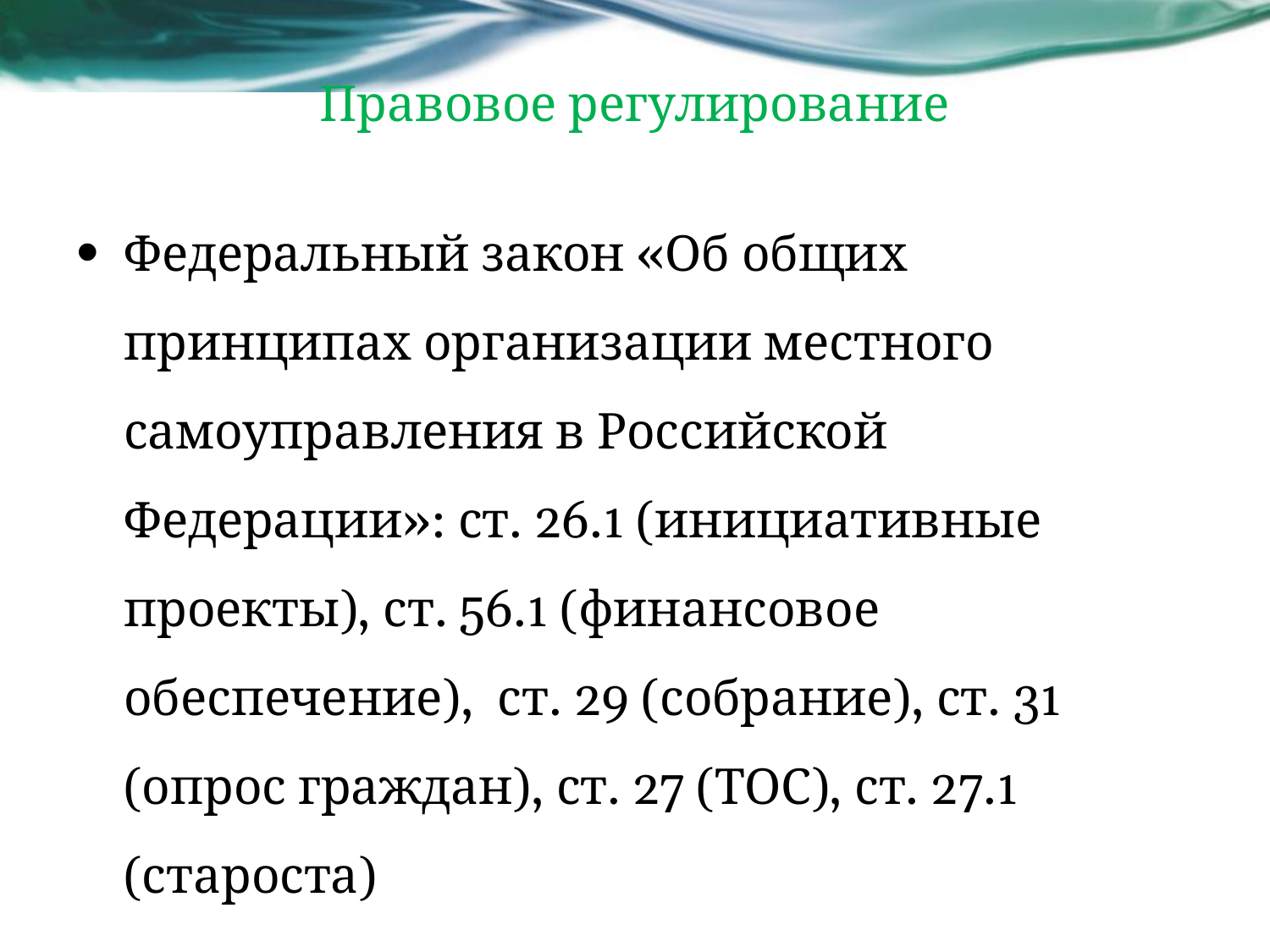

# Правовое регулирование
Федеральный закон «Об общих принципах организации местного самоуправления в Российской Федерации»: ст. 26.1 (инициативные проекты), ст. 56.1 (финансовое обеспечение),  ст. 29 (собрание), ст. 31 (опрос граждан), ст. 27 (ТОС), ст. 27.1 (староста)